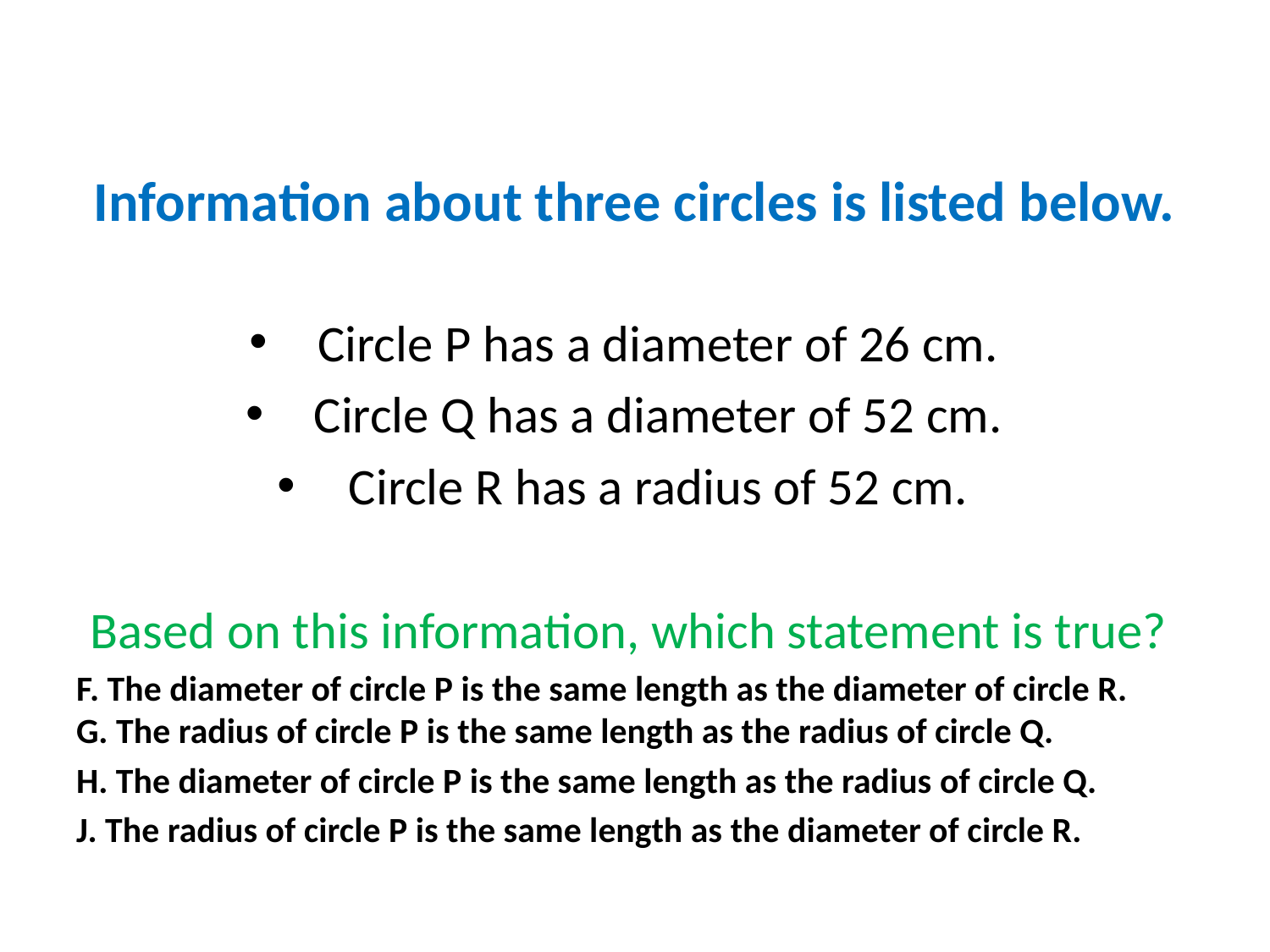

Information about three circles is listed below.
Circle P has a diameter of 26 cm.
Circle Q has a diameter of 52 cm.
Circle R has a radius of 52 cm.

Based on this information, which statement is true?
F. The diameter of circle P is the same length as the diameter of circle R.
G. The radius of circle P is the same length as the radius of circle Q.
H. The diameter of circle P is the same length as the radius of circle Q.
J. The radius of circle P is the same length as the diameter of circle R.